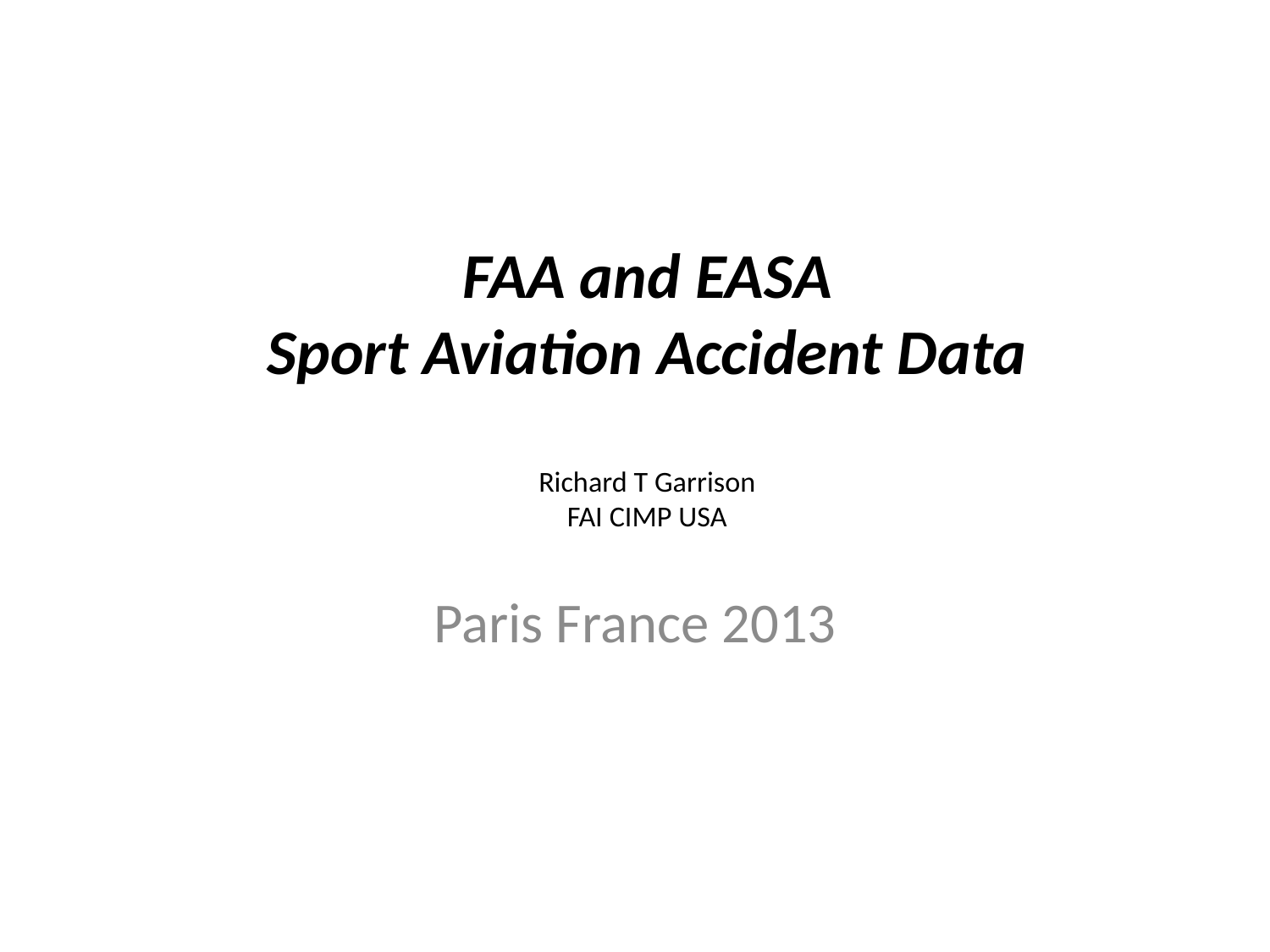

# FAA and EASA Sport Aviation Accident Data Richard T Garrison FAI CIMP USA
Paris France 2013